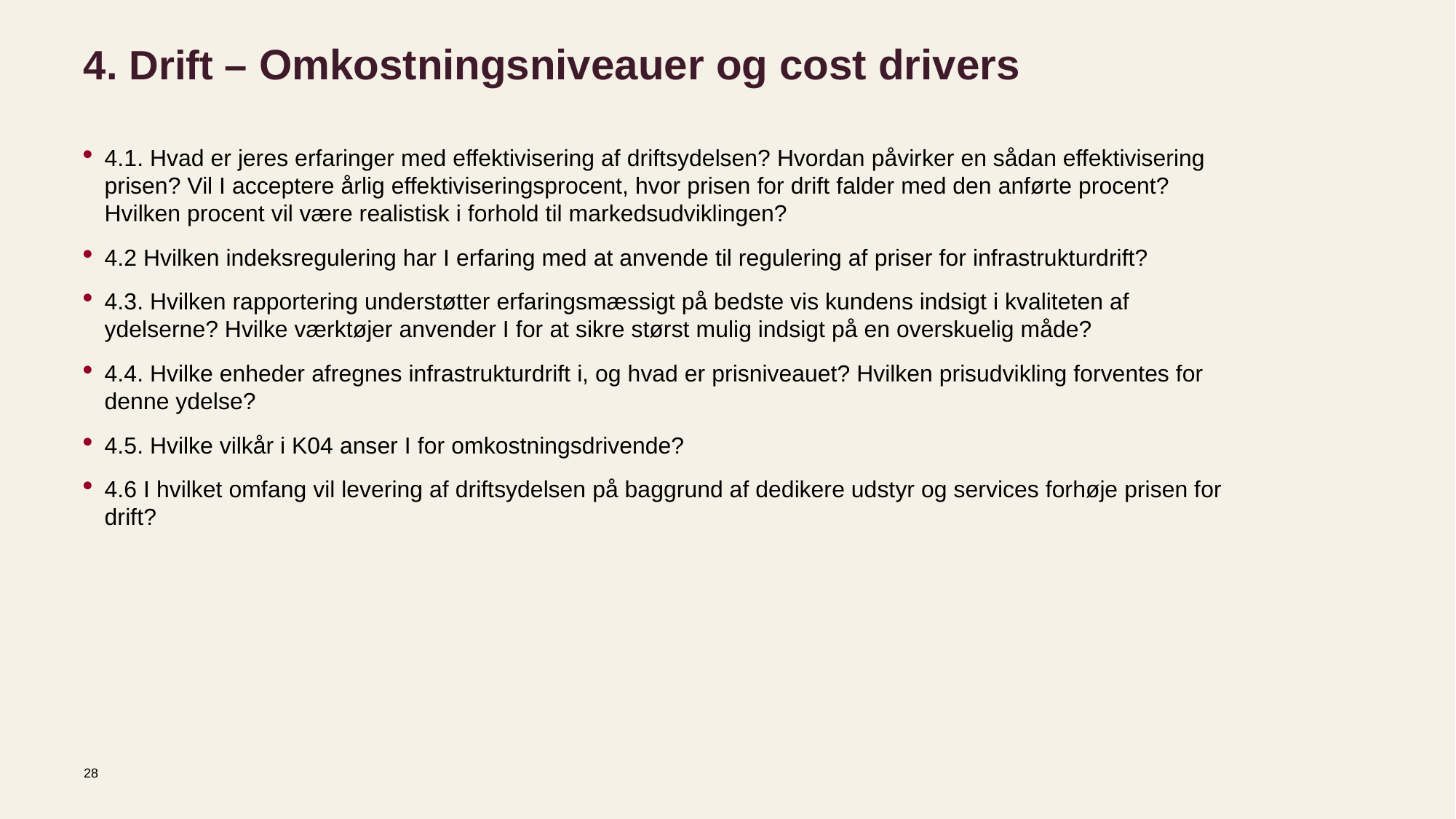

# 4. Drift – Omkostningsniveauer og cost drivers
4.1. Hvad er jeres erfaringer med effektivisering af driftsydelsen? Hvordan påvirker en sådan effektivisering prisen? Vil I acceptere årlig effektiviseringsprocent, hvor prisen for drift falder med den anførte procent? Hvilken procent vil være realistisk i forhold til markedsudviklingen?
4.2 Hvilken indeksregulering har I erfaring med at anvende til regulering af priser for infrastrukturdrift?
4.3. Hvilken rapportering understøtter erfaringsmæssigt på bedste vis kundens indsigt i kvaliteten af ydelserne? Hvilke værktøjer anvender I for at sikre størst mulig indsigt på en overskuelig måde?
4.4. Hvilke enheder afregnes infrastrukturdrift i, og hvad er prisniveauet? Hvilken prisudvikling forventes for denne ydelse?
4.5. Hvilke vilkår i K04 anser I for omkostningsdrivende?
4.6 I hvilket omfang vil levering af driftsydelsen på baggrund af dedikere udstyr og services forhøje prisen for drift?

28